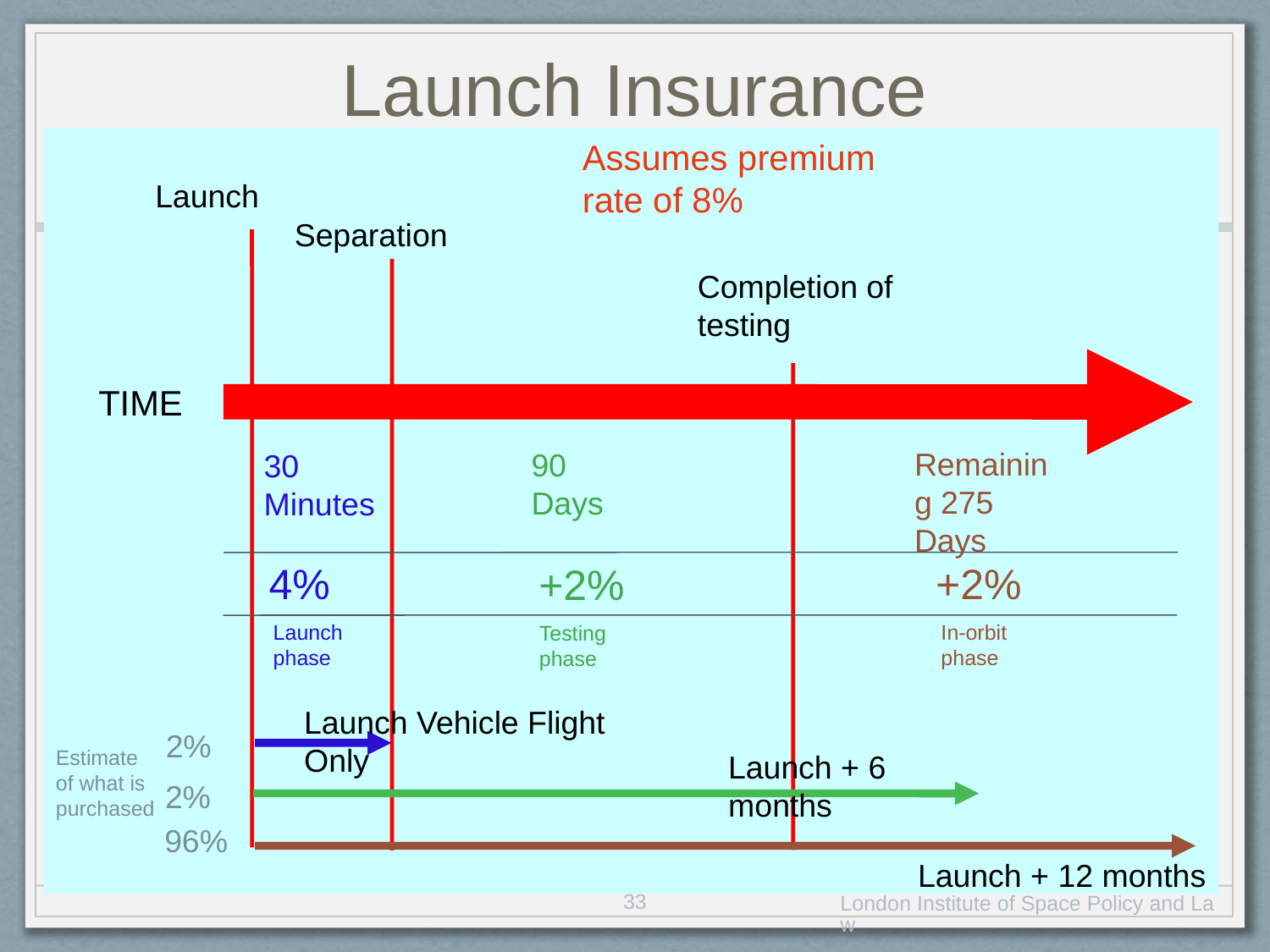

# Launch Insurance
Assumes premium
rate of 8%

Launch
Separation

Completion of testing

TIME

Remaining 275
Days
90
Days
30
Minutes
4%
+2%
+2%

Launch phase
In-orbit phase
Testing phase

Launch Vehicle Flight Only
2%
Estimate  of what is purchased
Launch + 6 months

2%

96%
Launch + 12 months

33
London Institute of Space Policy and Law